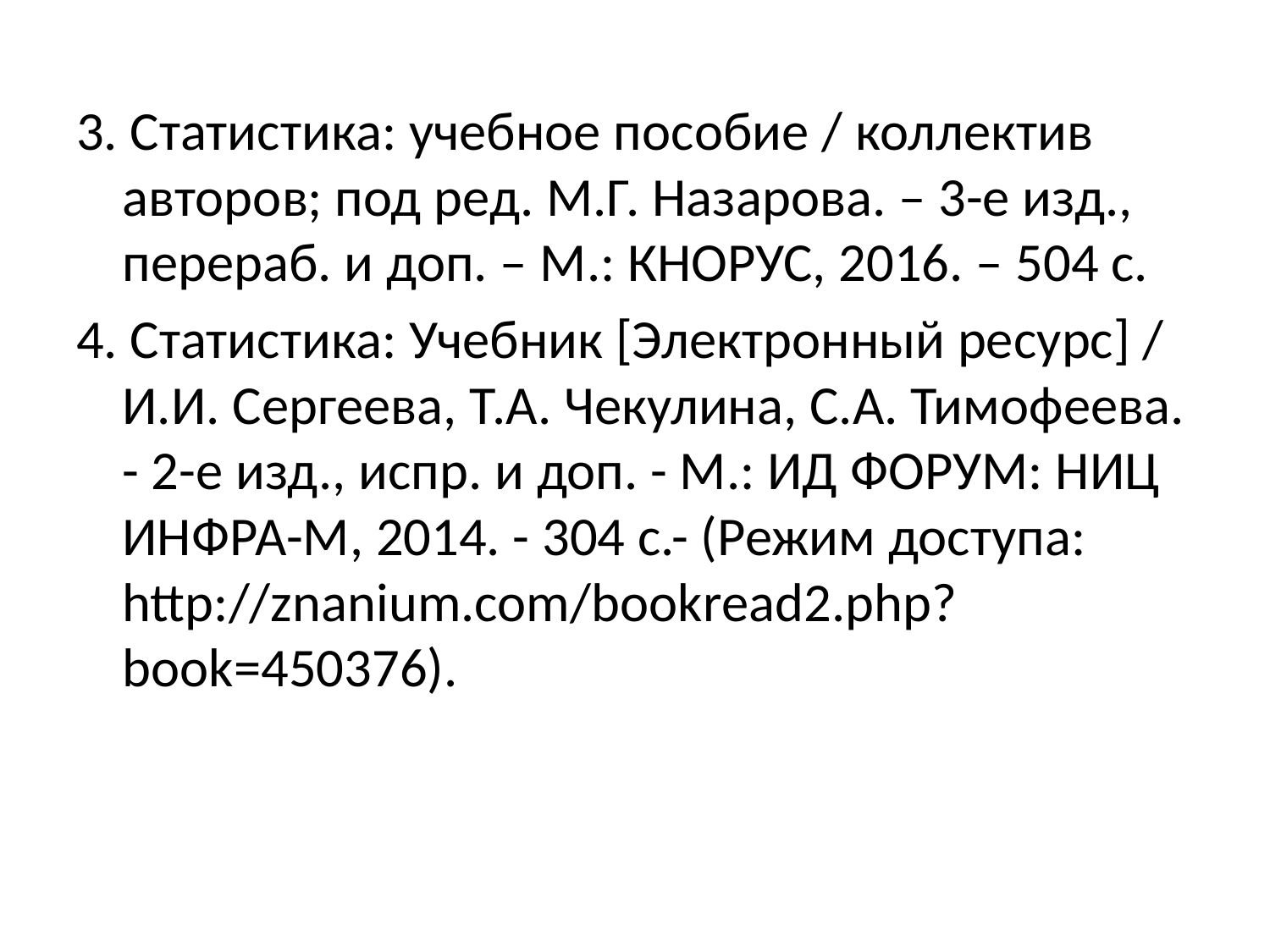

3. Статистика: учебное пособие / коллектив авторов; под ред. М.Г. Назарова. – 3-е изд., перераб. и доп. – М.: КНОРУС, 2016. – 504 с.
4. Статистика: Учебник [Электронный ресурс] / И.И. Сергеева, Т.А. Чекулина, С.А. Тимофеева. - 2-e изд., испр. и доп. - М.: ИД ФОРУМ: НИЦ ИНФРА-М, 2014. - 304 с.- (Режим доступа: http://znanium.com/bookread2.php?book=450376).